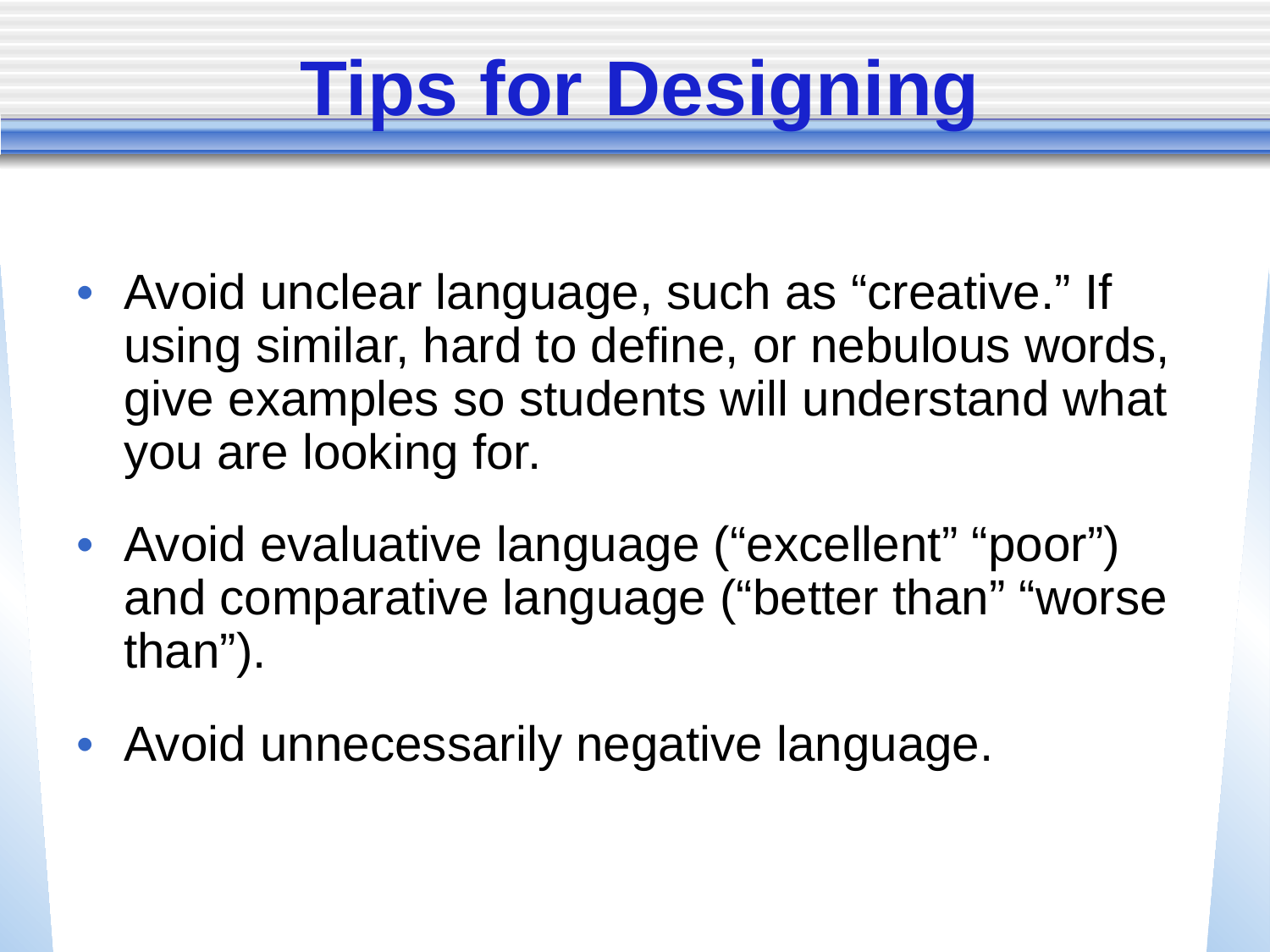

# Tips for Designing
Avoid unclear language, such as “creative.” If using similar, hard to define, or nebulous words, give examples so students will understand what you are looking for.
Avoid evaluative language (“excellent” “poor”) and comparative language (“better than” “worse than”).
Avoid unnecessarily negative language.